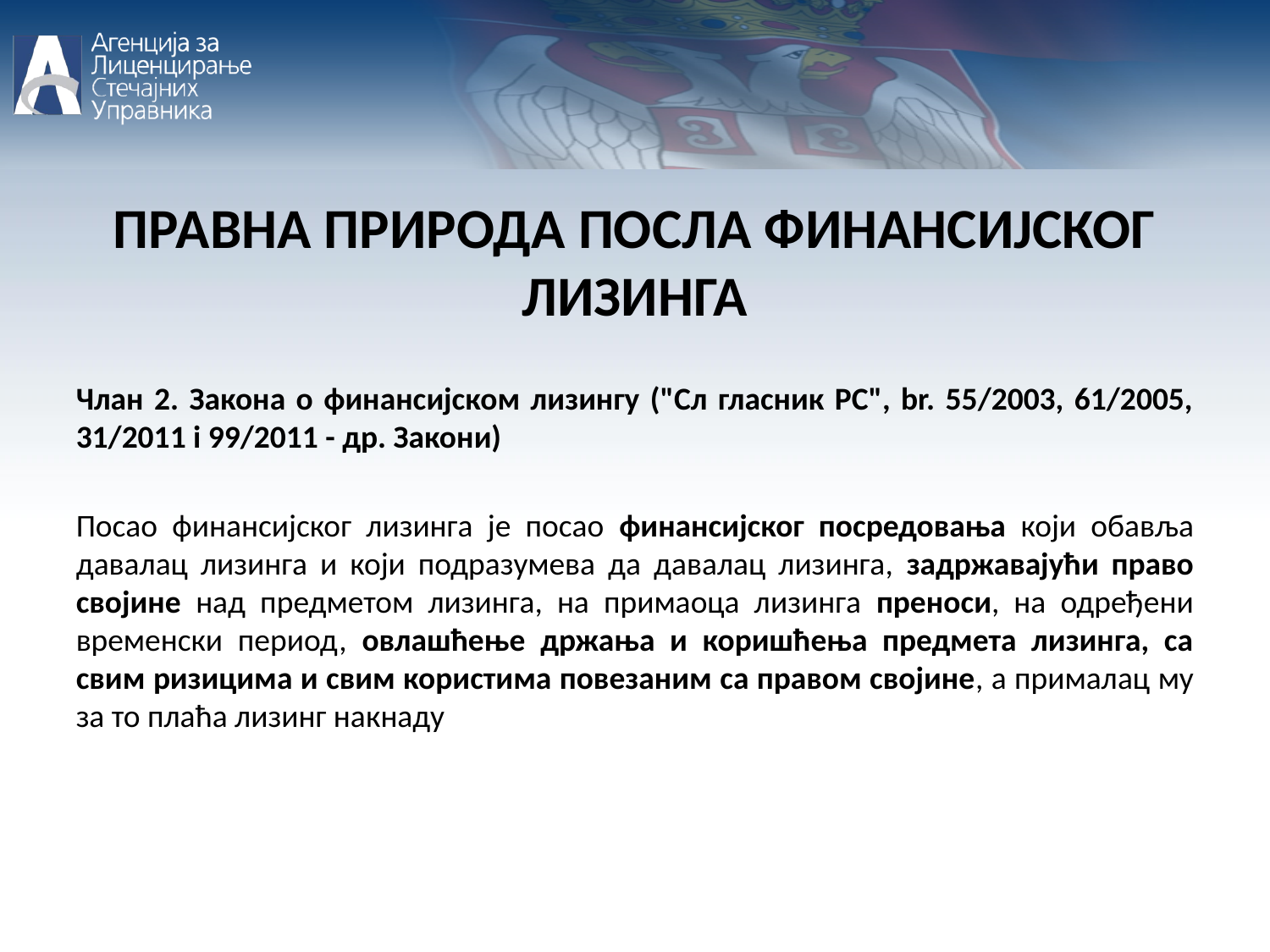

ПРАВНА ПРИРОДА ПОСЛА ФИНАНСИЈСКОГ ЛИЗИНГА

Члан 2. Закона о финансијском лизингу ("Сл гласник РС", br. 55/2003, 61/2005, 31/2011 i 99/2011 - др. Закони)

Посао финансијског лизинга је посао финансијског посредовања који обавља давалац лизинга и који подразумева да давалац лизинга, задржавајући право својине над предметом лизинга, на примаоца лизинга преноси, на одређени временски период, овлашћење држања и коришћења предмета лизинга, са свим ризицима и свим користима повезаним са правом својине, а прималац му за то плаћа лизинг накнаду